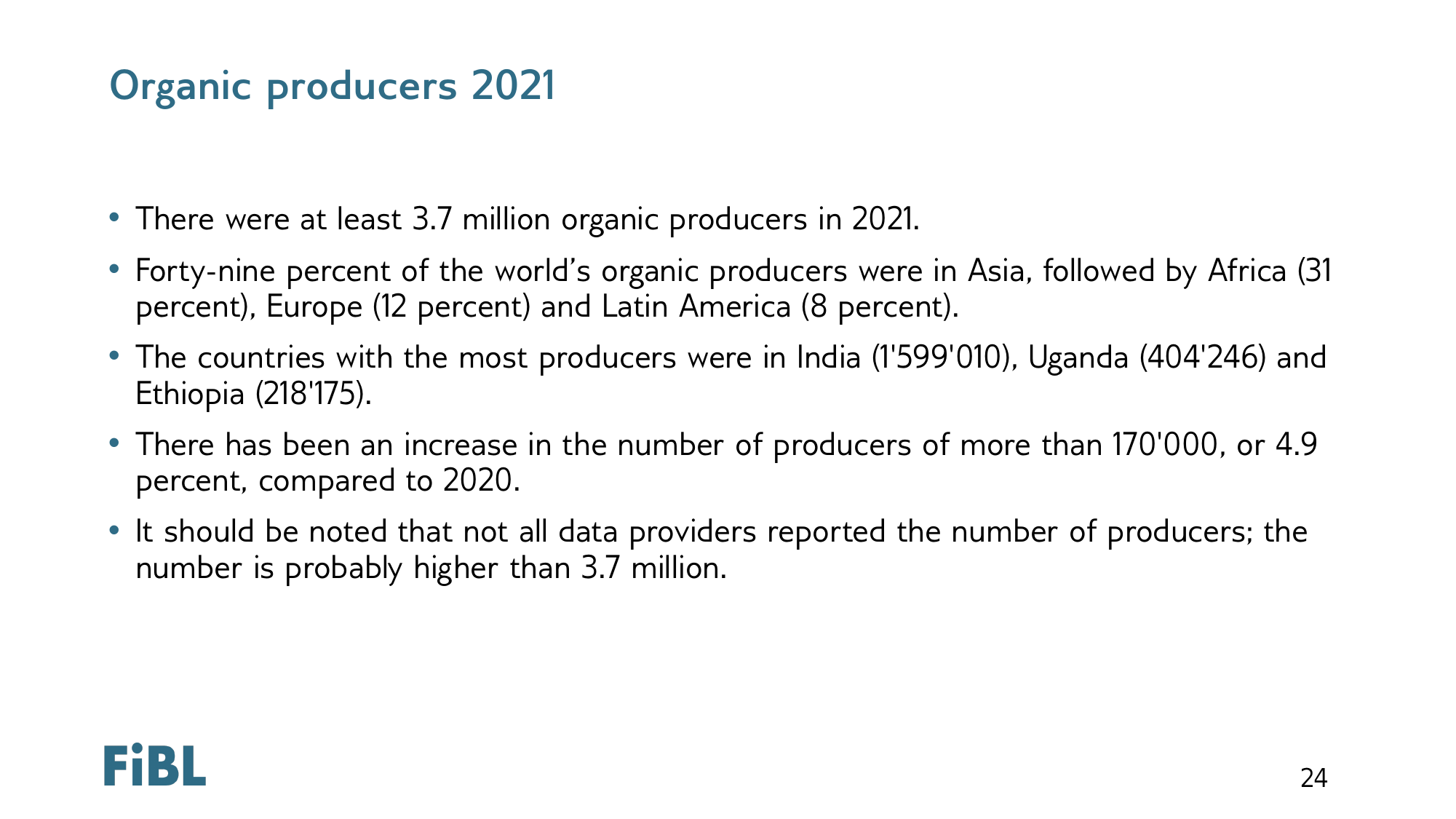

# Organic producers 2021
There were at least 3.7 million organic producers in 2021.
Forty-nine percent of the world’s organic producers were in Asia, followed by Africa (31 percent), Europe (12 percent) and Latin America (8 percent).
The countries with the most producers were in India (1'599'010), Uganda (404'246) and Ethiopia (218'175).
There has been an increase in the number of producers of more than 170'000, or 4.9 percent, compared to 2020.
It should be noted that not all data providers reported the number of producers; the number is probably higher than 3.7 million.